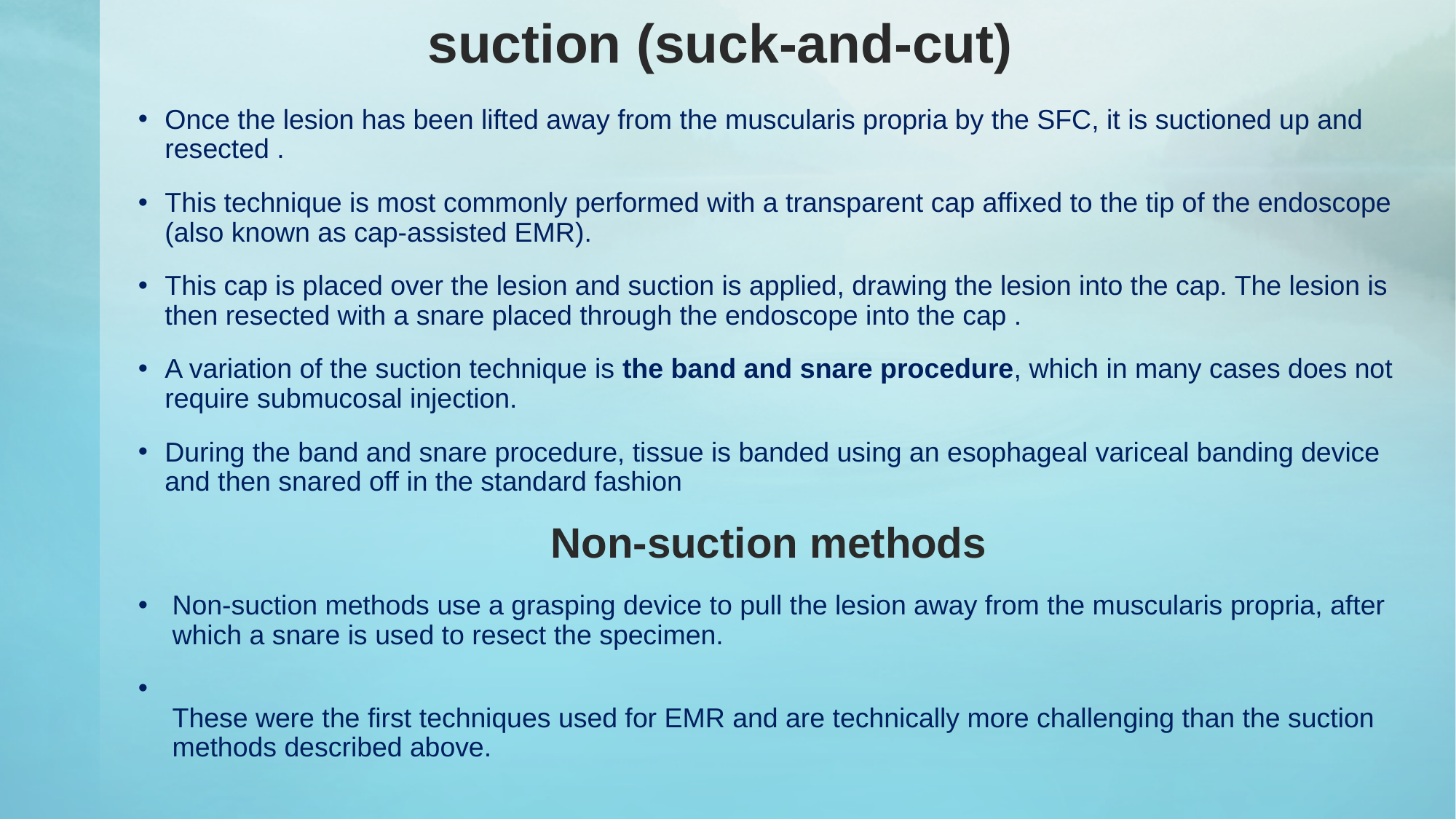

# suction (suck-and-cut)
Once the lesion has been lifted away from the muscularis propria by the SFC, it is suctioned up and resected .
This technique is most commonly performed with a transparent cap affixed to the tip of the endoscope (also known as cap-assisted EMR).
This cap is placed over the lesion and suction is applied, drawing the lesion into the cap. The lesion is then resected with a snare placed through the endoscope into the cap .
A variation of the suction technique is the band and snare procedure, which in many cases does not require submucosal injection.
During the band and snare procedure, tissue is banded using an esophageal variceal banding device and then snared off in the standard fashion
Non-suction methods
Non-suction methods use a grasping device to pull the lesion away from the muscularis propria, after which a snare is used to resect the specimen.
These were the first techniques used for EMR and are technically more challenging than the suction methods described above.